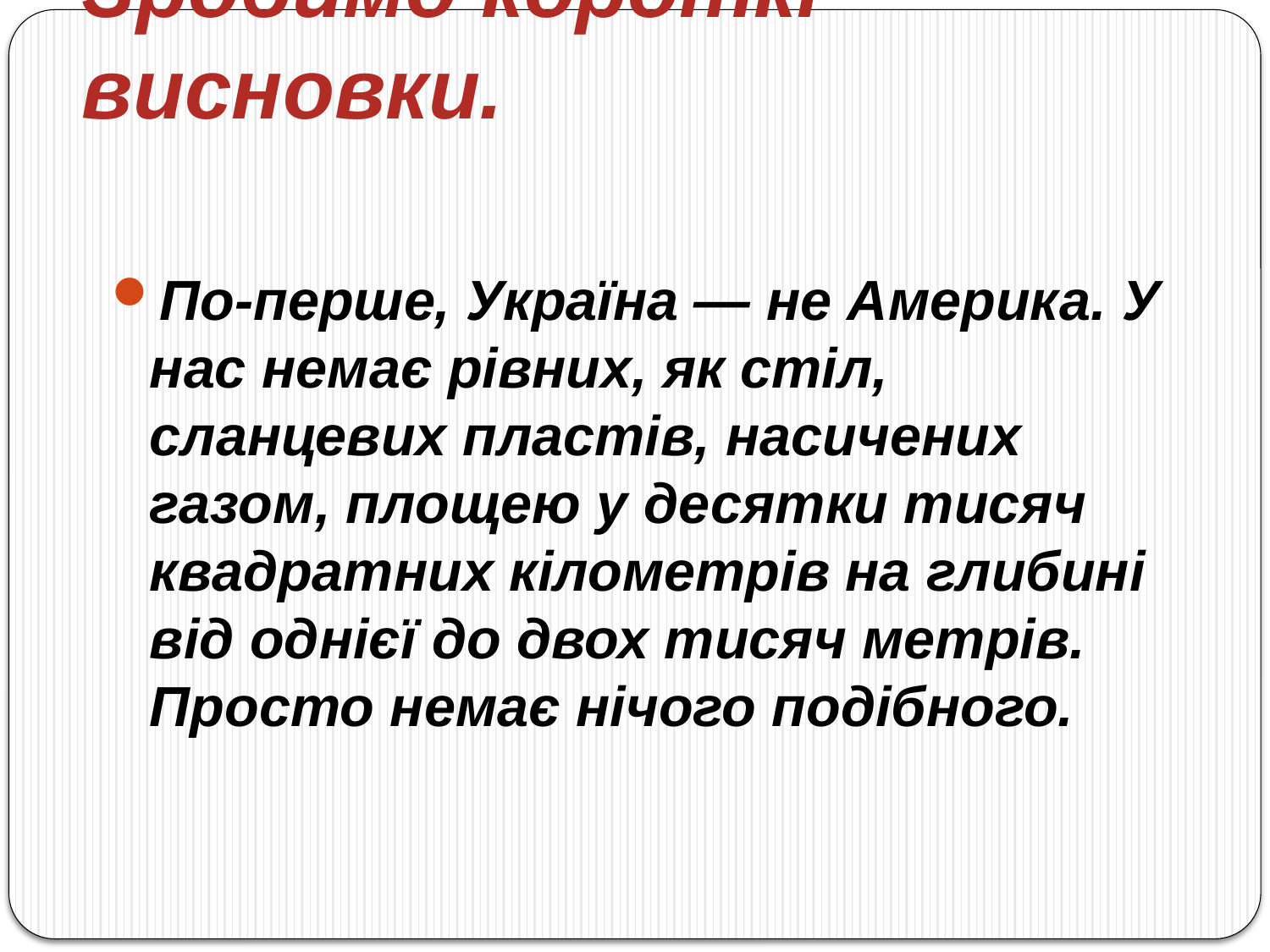

# Зробимо короткі висновки.
По-перше, Україна — не Америка. У нас немає рівних, як стіл, сланцевих пластів, насичених газом, площею у десятки тисяч квадратних кілометрів на глибині від однієї до двох тисяч метрів. Просто немає нічого подібного.